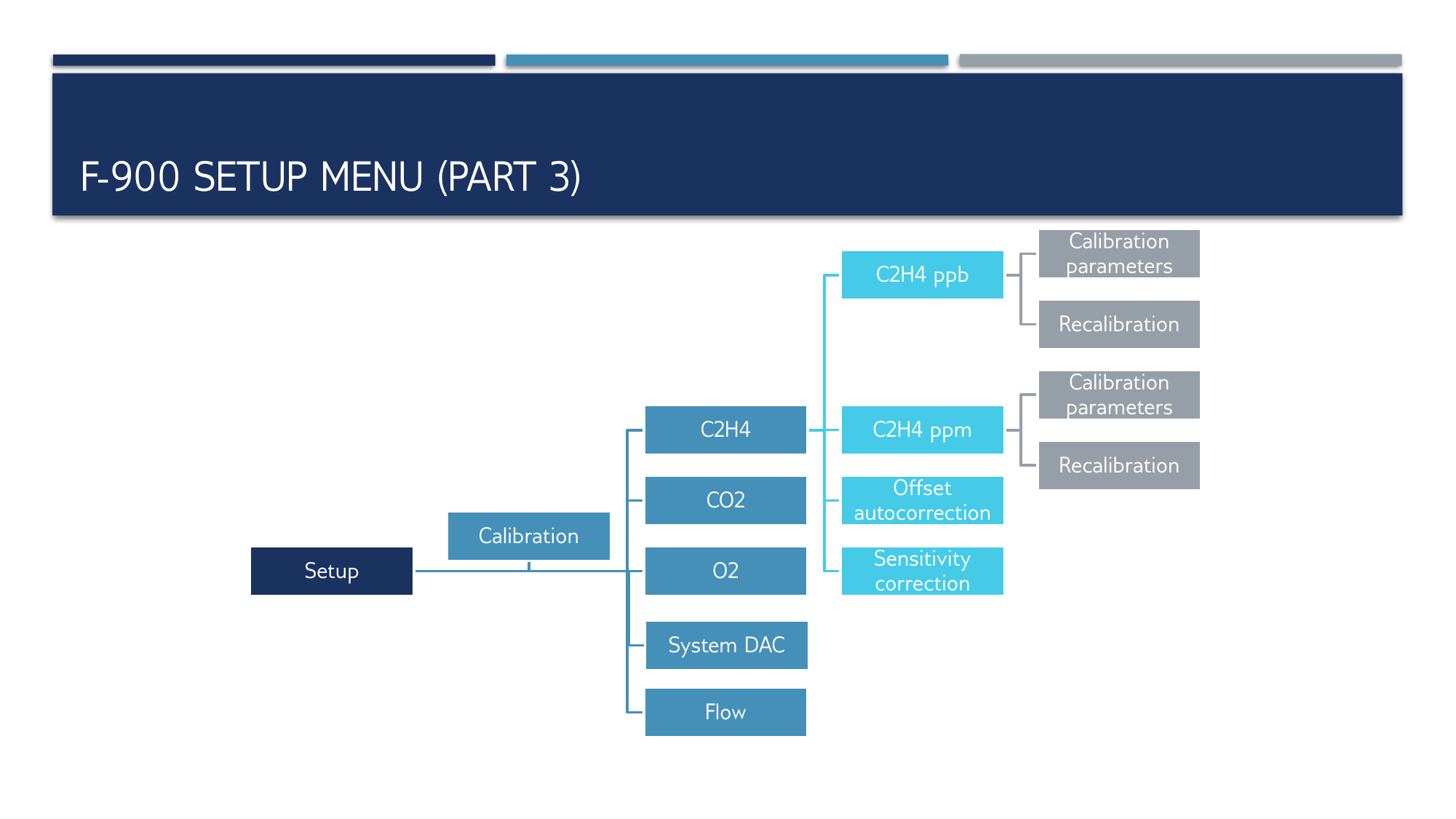

# F-900 Setup menu (Part 3)
Setup
C2H4
C2H4 ppb
Calibration parameters
Recalibration
C2H4 ppm
Calibration parameters
Recalibration
Offset autocorrection
Sensitivity correction
CO2
O2
System DAC
Flow
Calibration